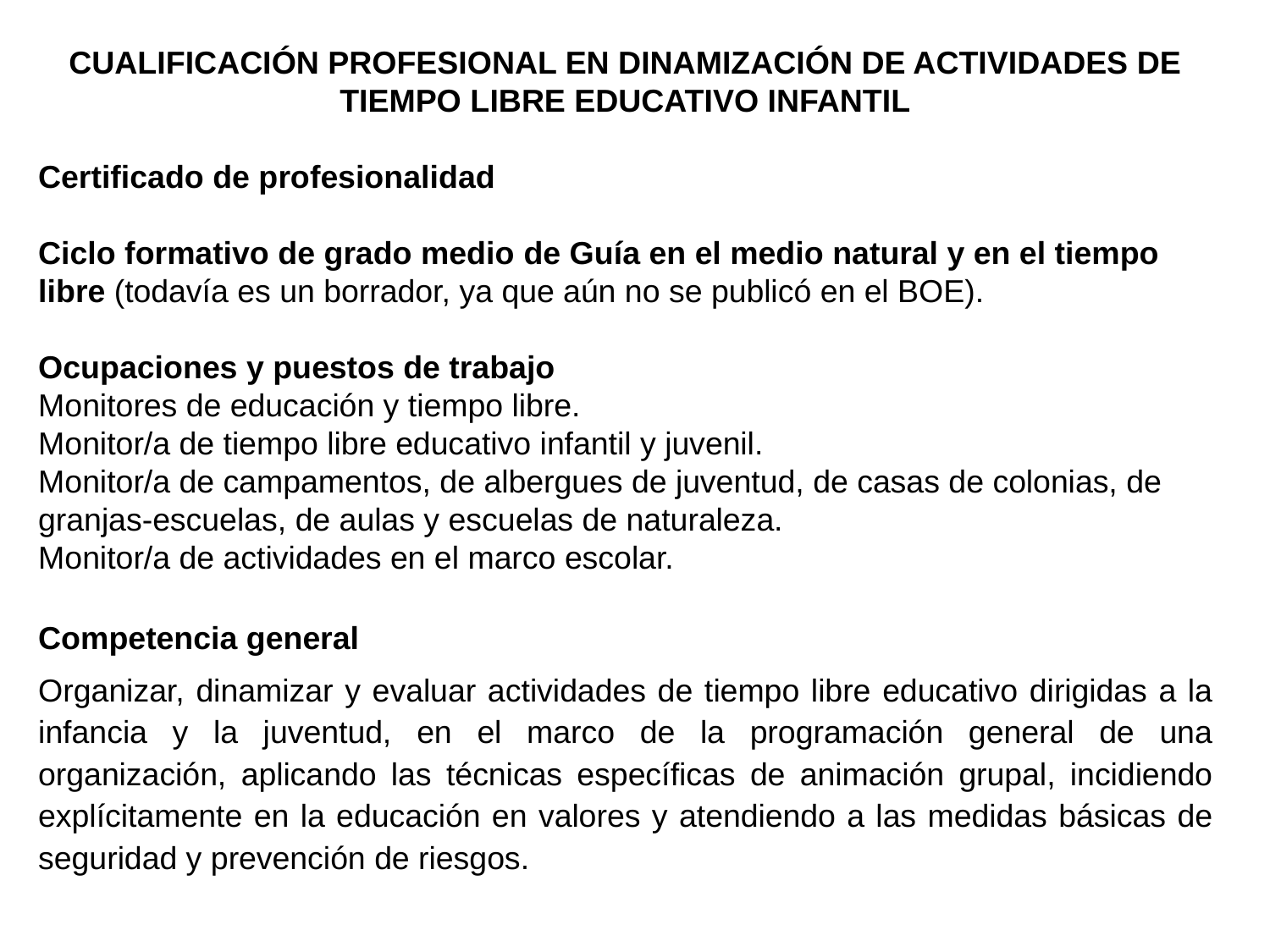

CUALIFICACIÓN PROFESIONAL EN DINAMIZACIÓN DE ACTIVIDADES DE TIEMPO LIBRE EDUCATIVO INFANTIL

Certificado de profesionalidad

Ciclo formativo de grado medio de Guía en el medio natural y en el tiempo libre (todavía es un borrador, ya que aún no se publicó en el BOE).

Ocupaciones y puestos de trabajo
Monitores de educación y tiempo libre.
Monitor/a de tiempo libre educativo infantil y juvenil.
Monitor/a de campamentos, de albergues de juventud, de casas de colonias, de granjas-escuelas, de aulas y escuelas de naturaleza.
Monitor/a de actividades en el marco escolar.

Competencia general
Organizar, dinamizar y evaluar actividades de tiempo libre educativo dirigidas a la infancia y la juventud, en el marco de la programación general de una organización, aplicando las técnicas específicas de animación grupal, incidiendo explícitamente en la educación en valores y atendiendo a las medidas básicas de seguridad y prevención de riesgos.